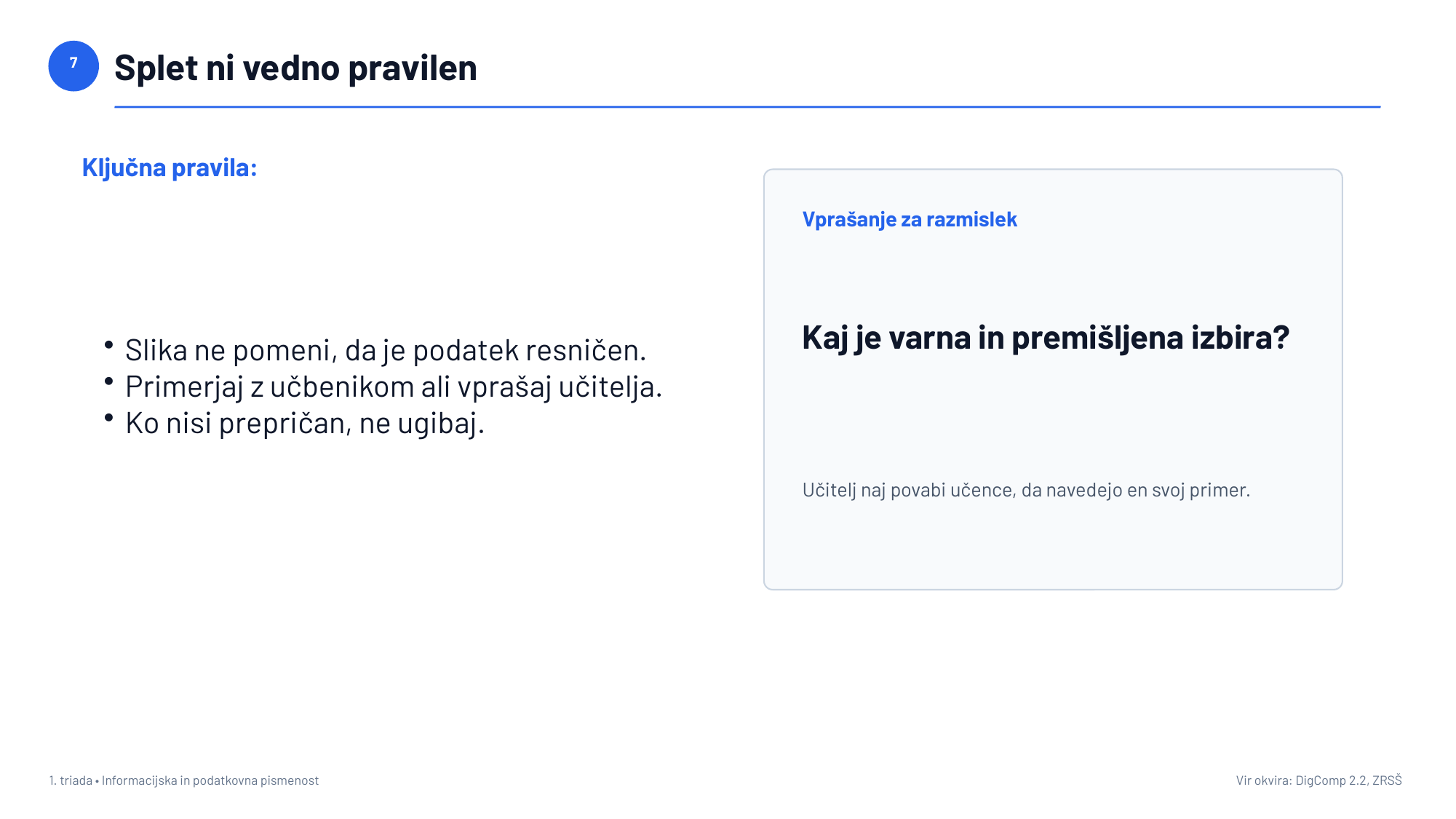

Splet ni vedno pravilen

7

Ključna pravila:

Vprašanje za razmislek
Slika ne pomeni, da je podatek resničen.
Primerjaj z učbenikom ali vprašaj učitelja.
Ko nisi prepričan, ne ugibaj.
Kaj je varna in premišljena izbira?
Učitelj naj povabi učence, da navedejo en svoj primer.
1. triada • Informacijska in podatkovna pismenost
Vir okvira: DigComp 2.2, ZRSŠ